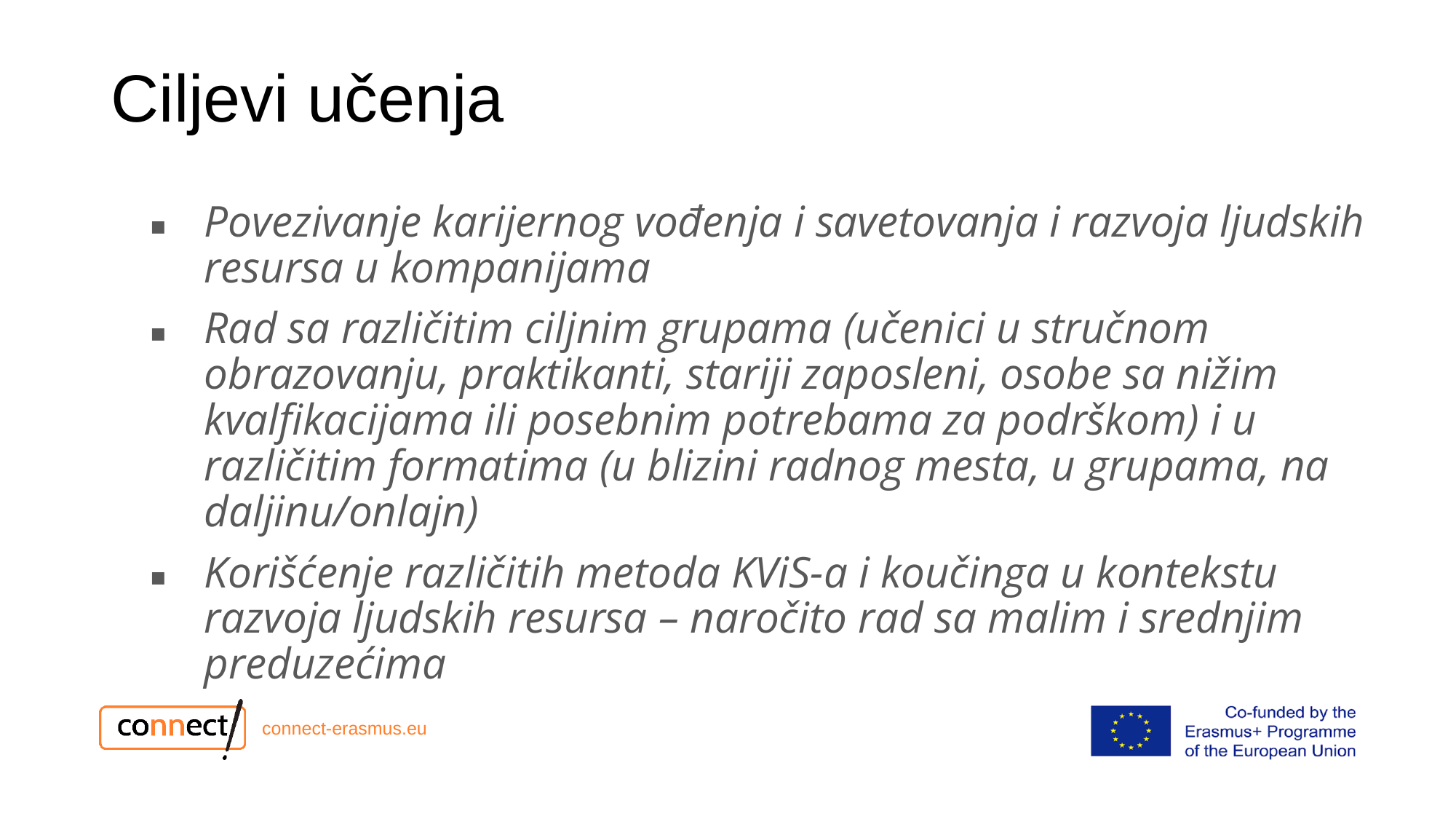

# Ciljevi učenja
Povezivanje karijernog vođenja i savetovanja i razvoja ljudskih resursa u kompanijama
Rad sa različitim ciljnim grupama (učenici u stručnom obrazovanju, praktikanti, stariji zaposleni, osobe sa nižim kvalfikacijama ili posebnim potrebama za podrškom) i u različitim formatima (u blizini radnog mesta, u grupama, na daljinu/onlajn)
Korišćenje različitih metoda KViS-a i koučinga u kontekstu razvoja ljudskih resursa – naročito rad sa malim i srednjim preduzećima

connect-erasmus.eu